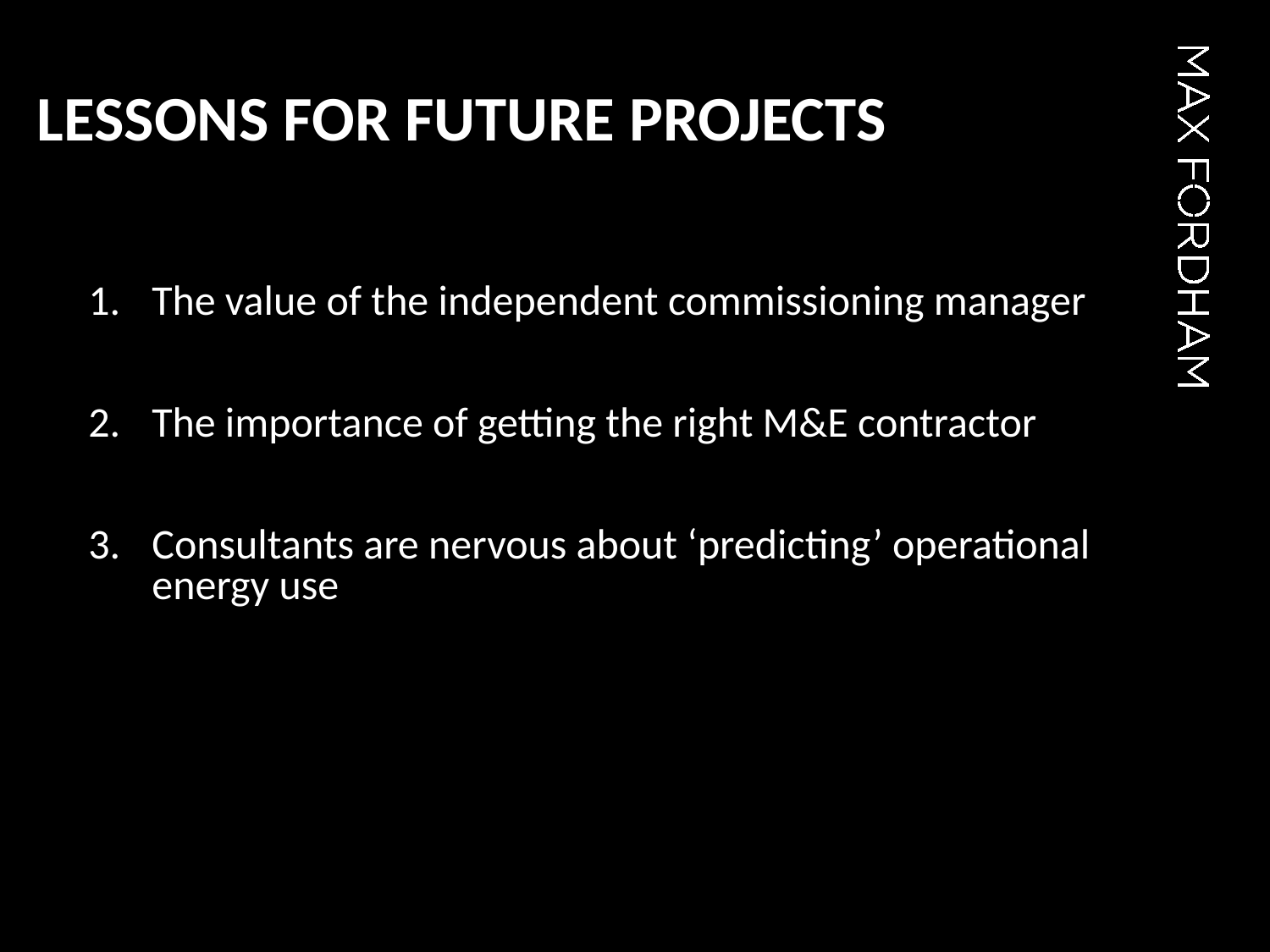

# Procuring Soft Landings
LESSONS FOR FUTURE PROJECTS

The value of the independent commissioning manager

The importance of getting the right M&E contractor

Consultants are nervous about ‘predicting’ operational energy use